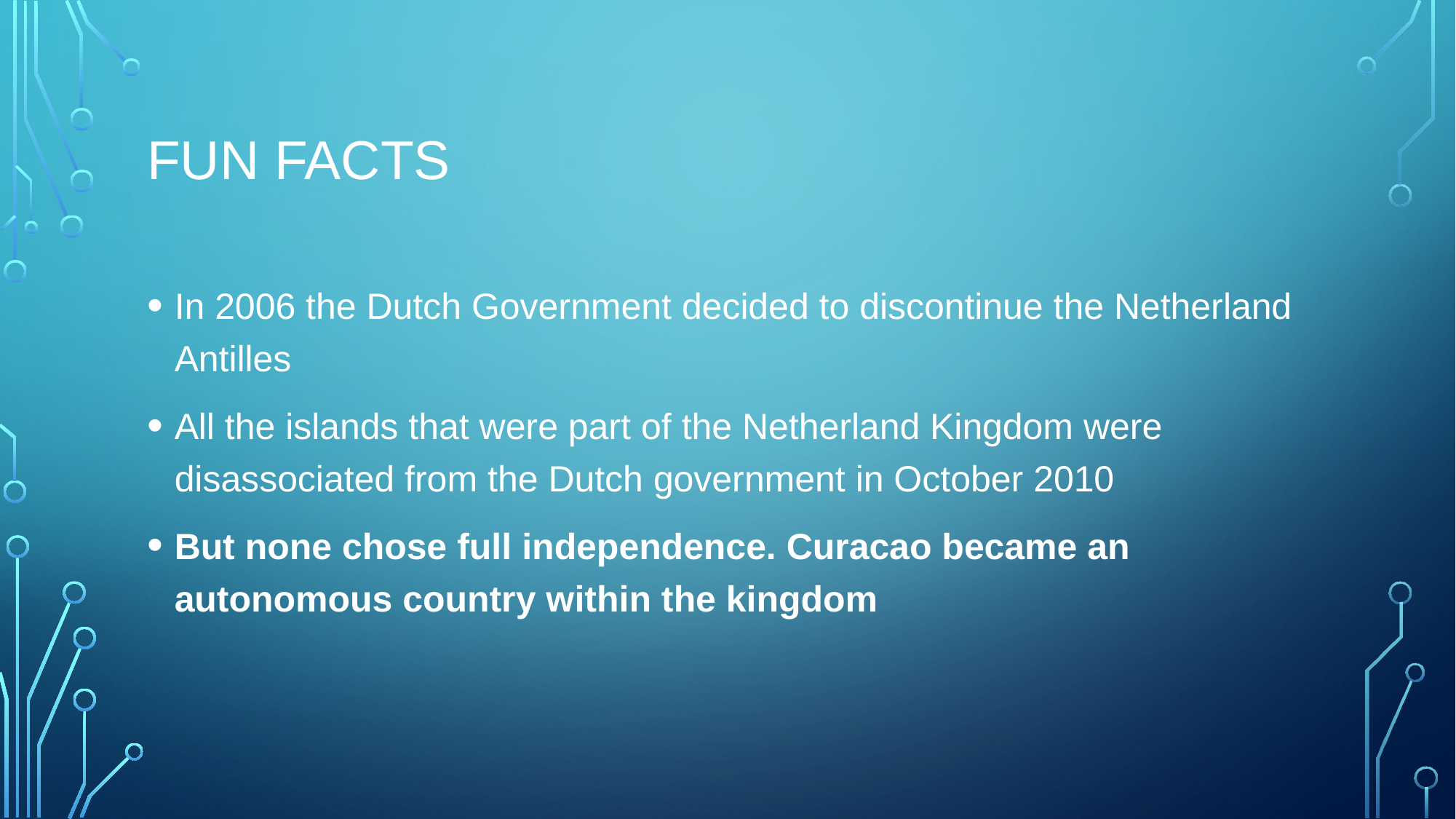

# Fun facts
In 2006 the Dutch Government decided to discontinue the Netherland Antilles
All the islands that were part of the Netherland Kingdom were disassociated from the Dutch government in October 2010
But none chose full independence. Curacao became an autonomous country within the kingdom